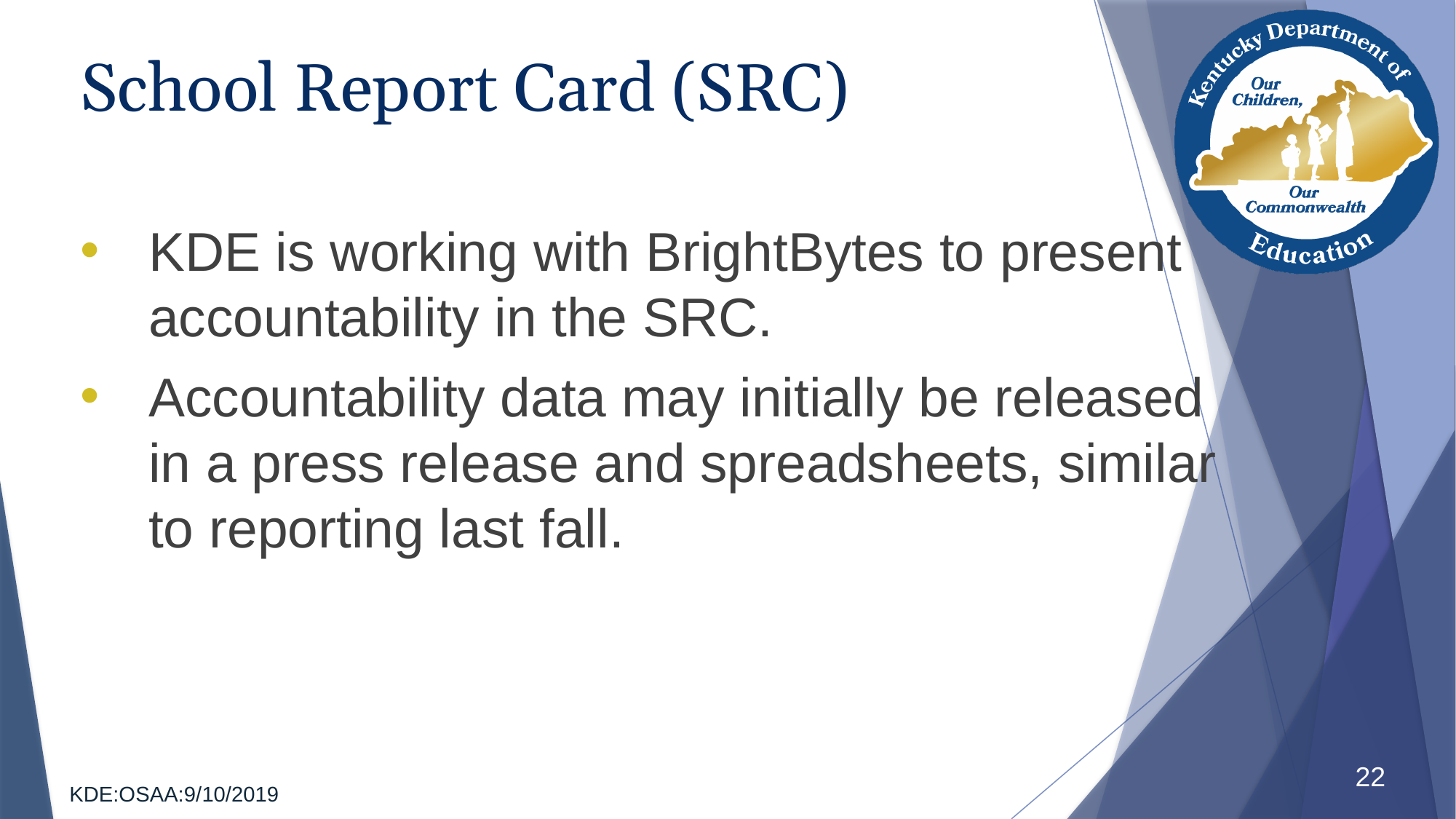

# School Report Card (SRC)
KDE is working with BrightBytes to present accountability in the SRC.
Accountability data may initially be released in a press release and spreadsheets, similar to reporting last fall.

22
KDE:OSAA:9/10/2019